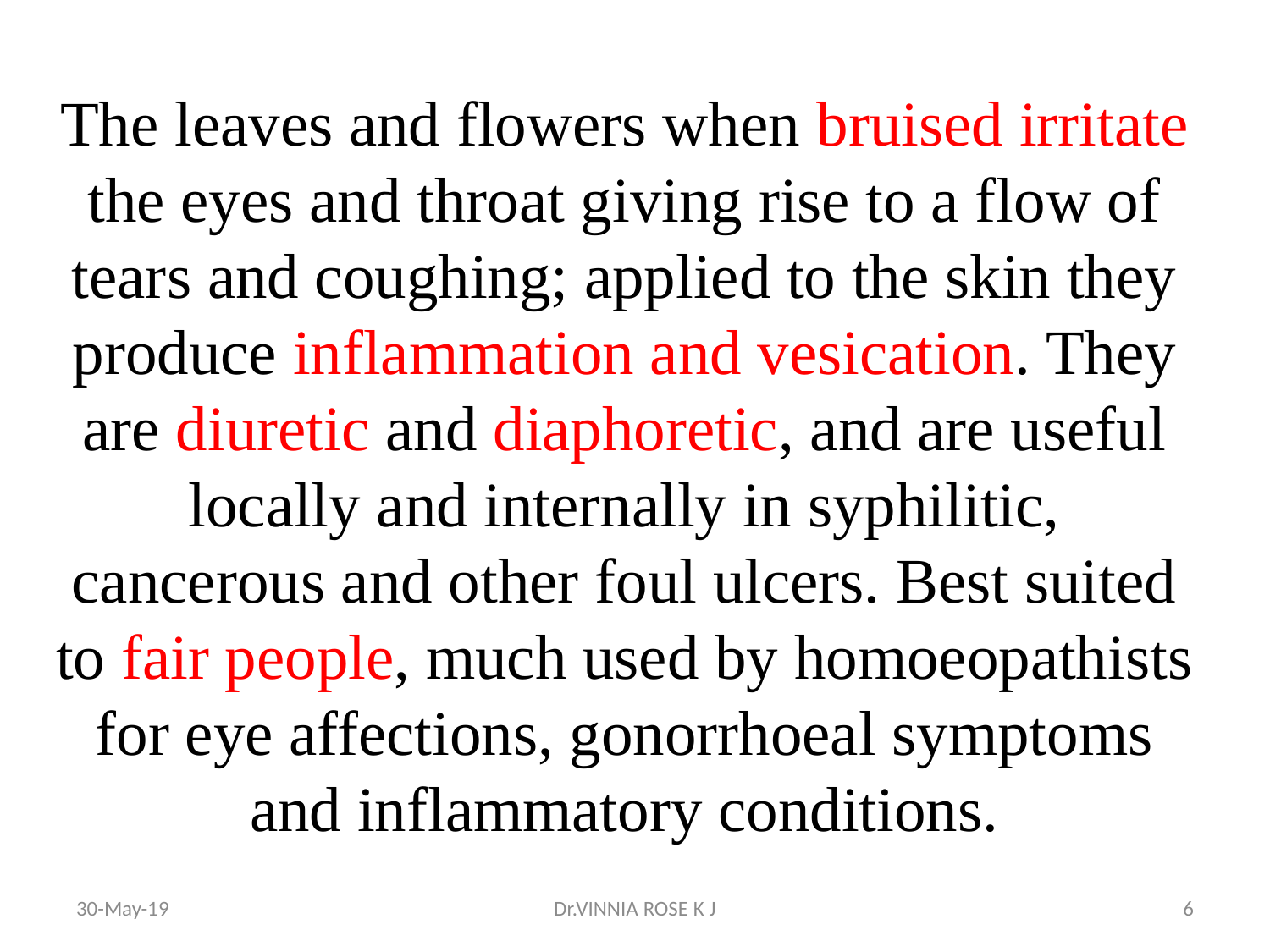

# The leaves and flowers when bruised irritate the eyes and throat giving rise to a flow of tears and coughing; applied to the skin they produce inflammation and vesication. They are diuretic and diaphoretic, and are useful locally and internally in syphilitic, cancerous and other foul ulcers. Best suited to fair people, much used by homoeopathists for eye affections, gonorrhoeal symptoms and inflammatory conditions.
30-May-19
Dr.VINNIA ROSE K J
6